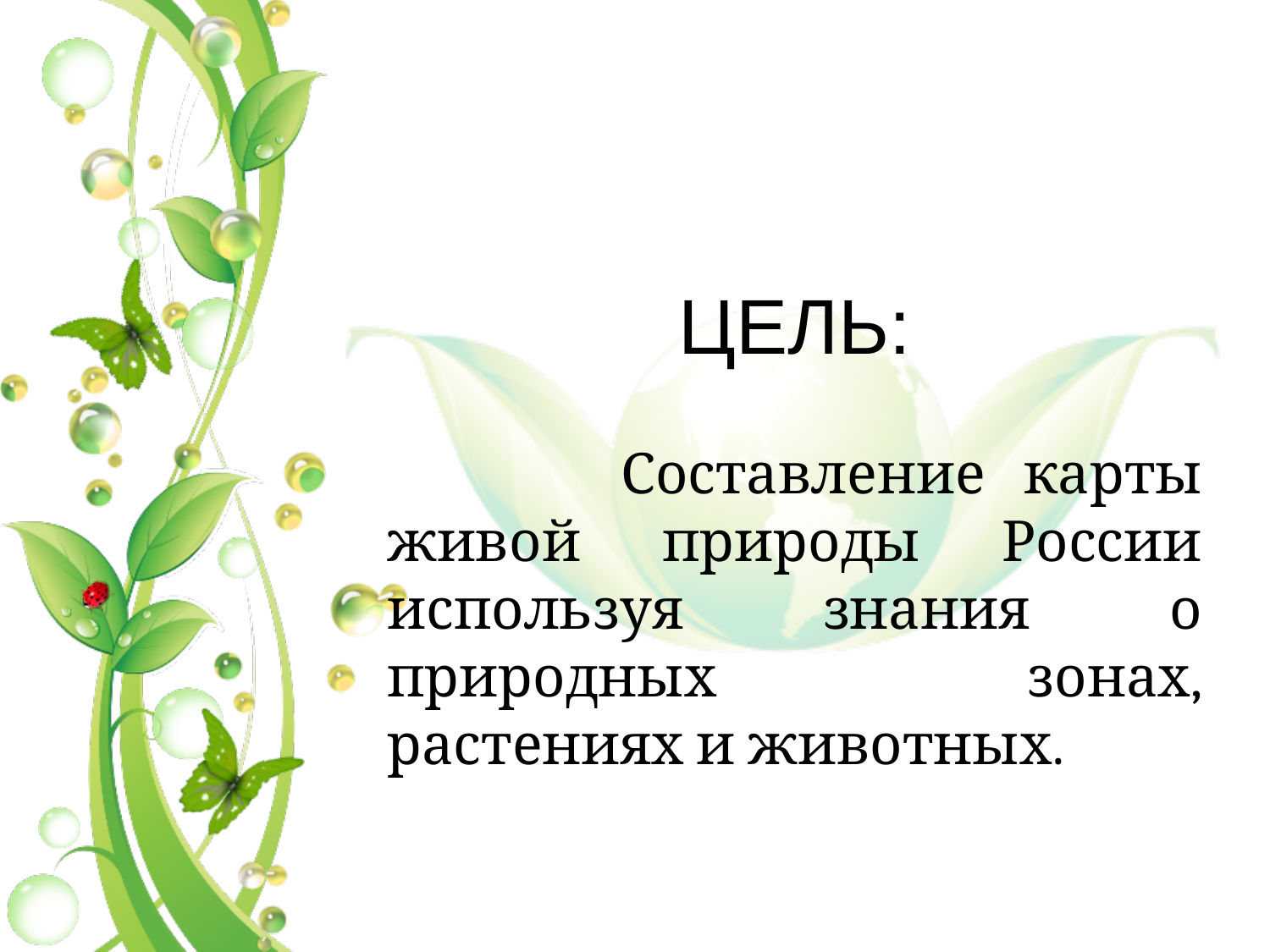

ЦЕЛЬ:

      Составление карты живой природы России используя знания о природных зонах, растениях и животных.